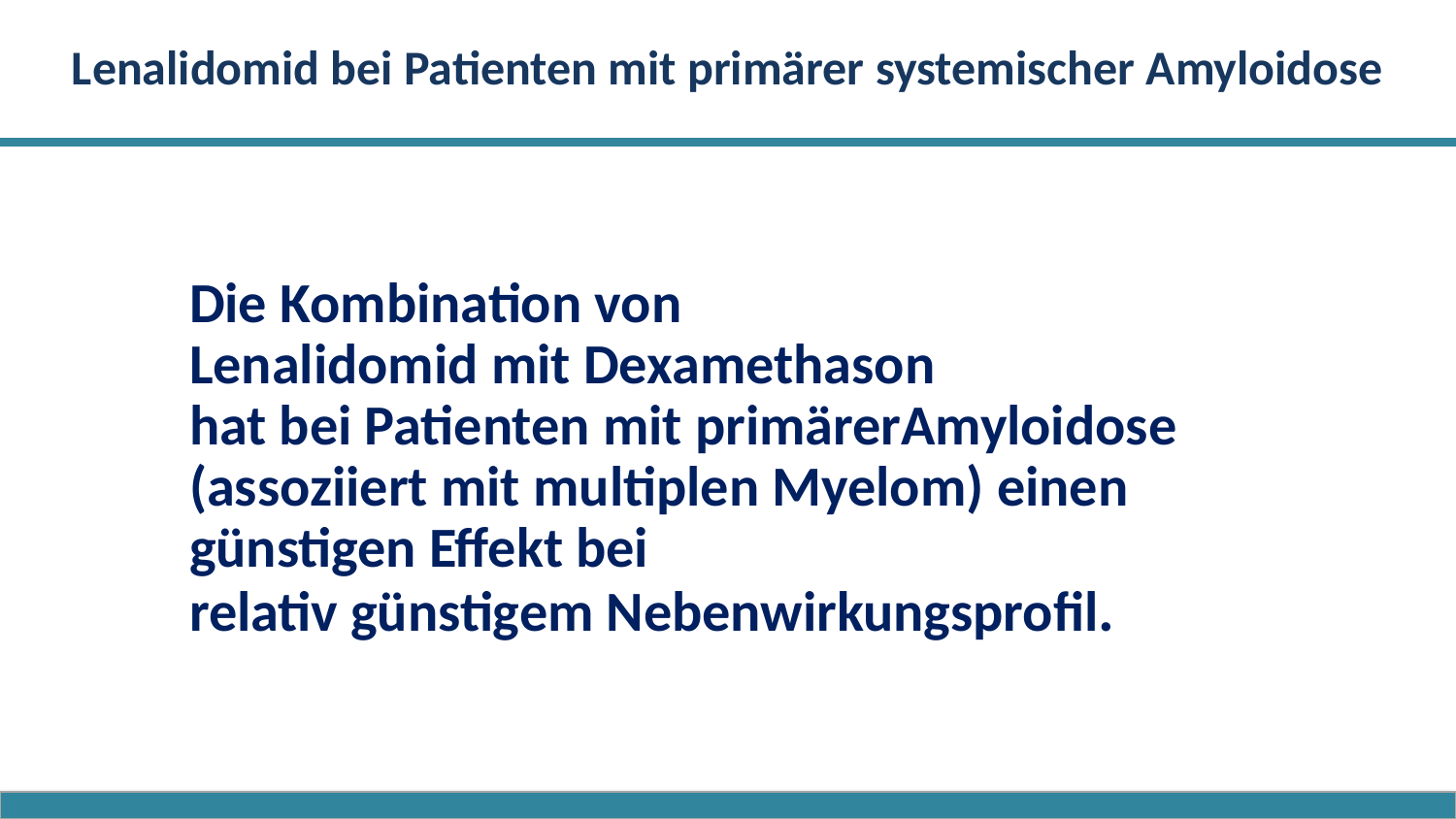

Lenalidomid bei Patienten mit primärer systemischer Amyloidose
Die Kombination von
Lenalidomid mit Dexamethason
hat bei Patienten mit primärerAmyloidose
(assoziiert mit multiplen Myelom) einen
günstigen Effekt bei
relativ günstigem Nebenwirkungsprofil.